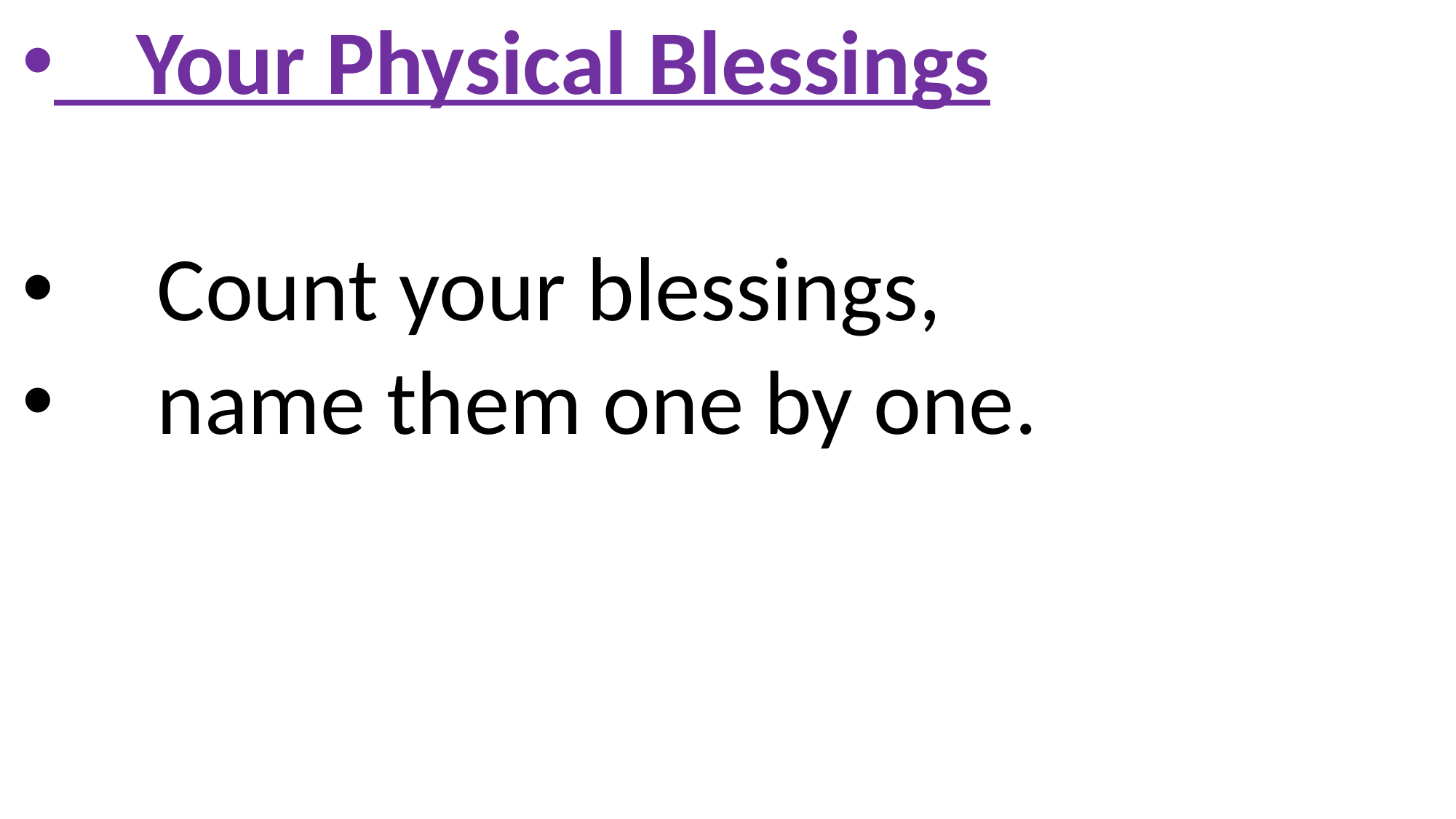

Your Physical Blessings

     Count your blessings,
     name them one by one.